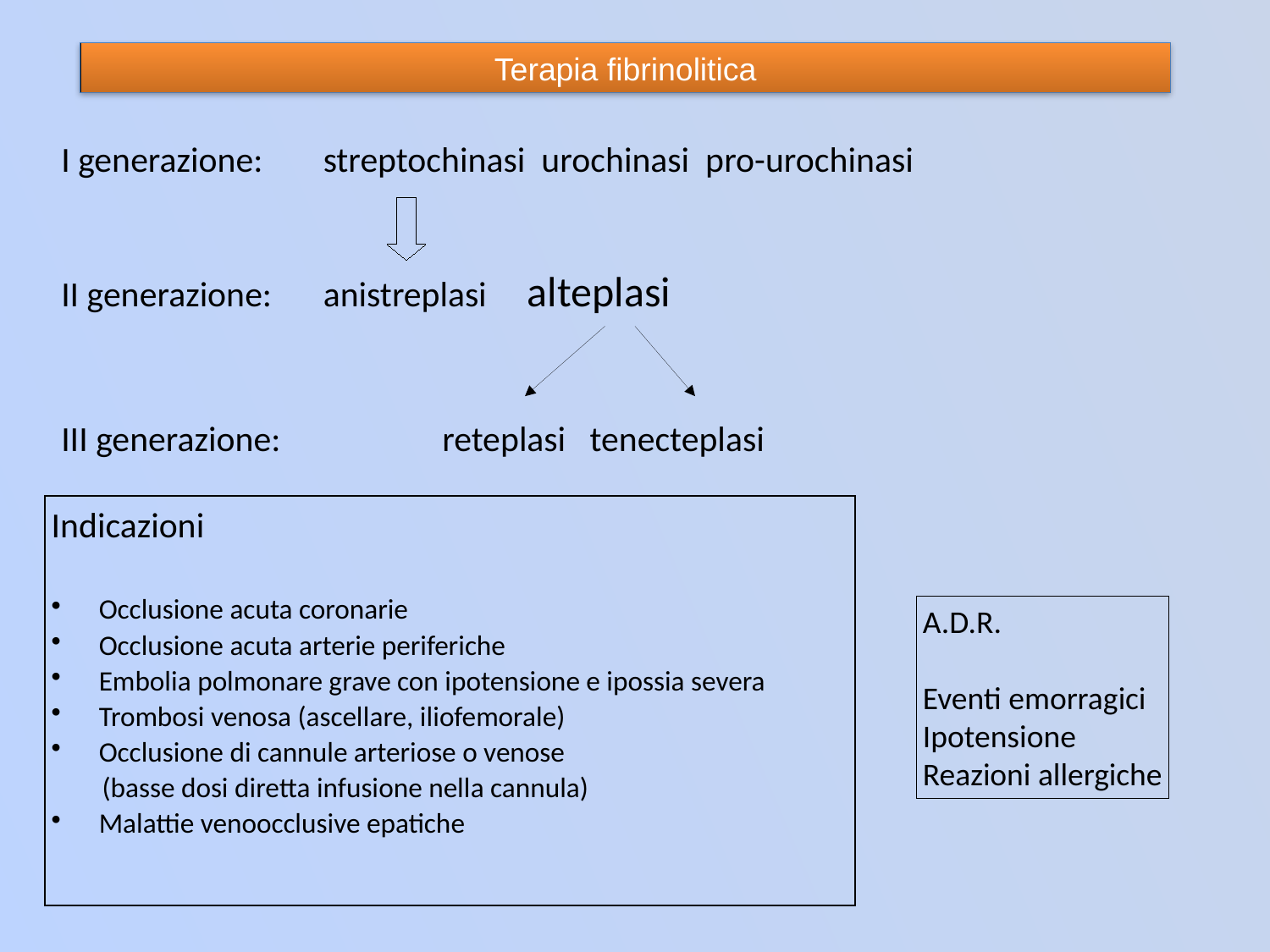

Terapia fibrinolitica

I generazione:	 streptochinasi  urochinasi  pro-urochinasi

II generazione:	 anistreplasi     alteplasi

III generazione:	 	reteplasi   tenecteplasi

Indicazioni

Occlusione acuta coronarie
Occlusione acuta arterie periferiche
Embolia polmonare grave con ipotensione e ipossia severa
Trombosi venosa (ascellare, iliofemorale)
Occlusione di cannule arteriose o venose
        (basse dosi diretta infusione nella cannula)
Malattie venoocclusive epatiche
A.D.R.

Eventi emorragici
Ipotensione
Reazioni allergiche